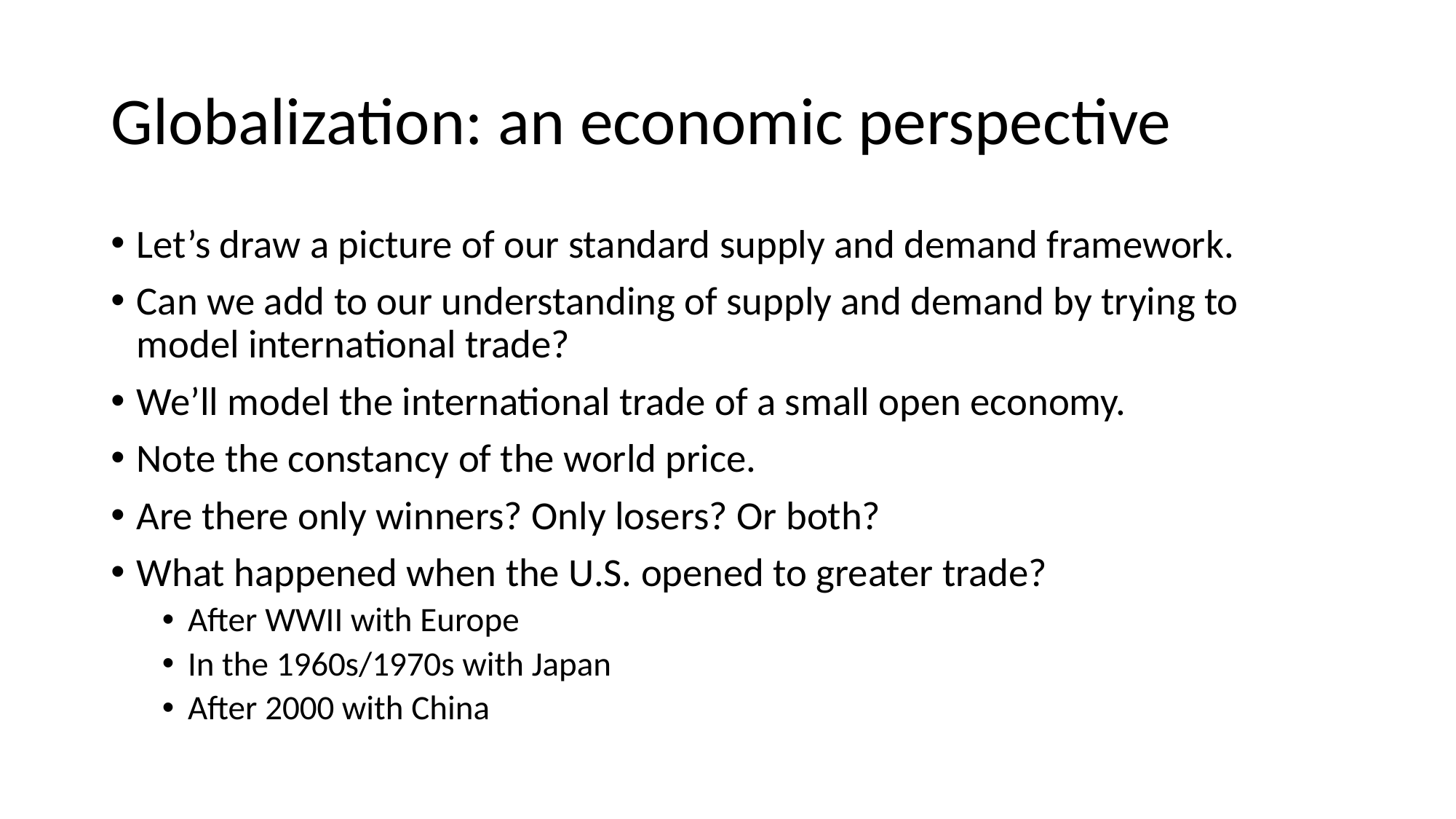

# Globalization: an economic perspective
Let’s draw a picture of our standard supply and demand framework.
Can we add to our understanding of supply and demand by trying to model international trade?
We’ll model the international trade of a small open economy.
Note the constancy of the world price.
Are there only winners? Only losers? Or both?
What happened when the U.S. opened to greater trade?
After WWII with Europe
In the 1960s/1970s with Japan
After 2000 with China